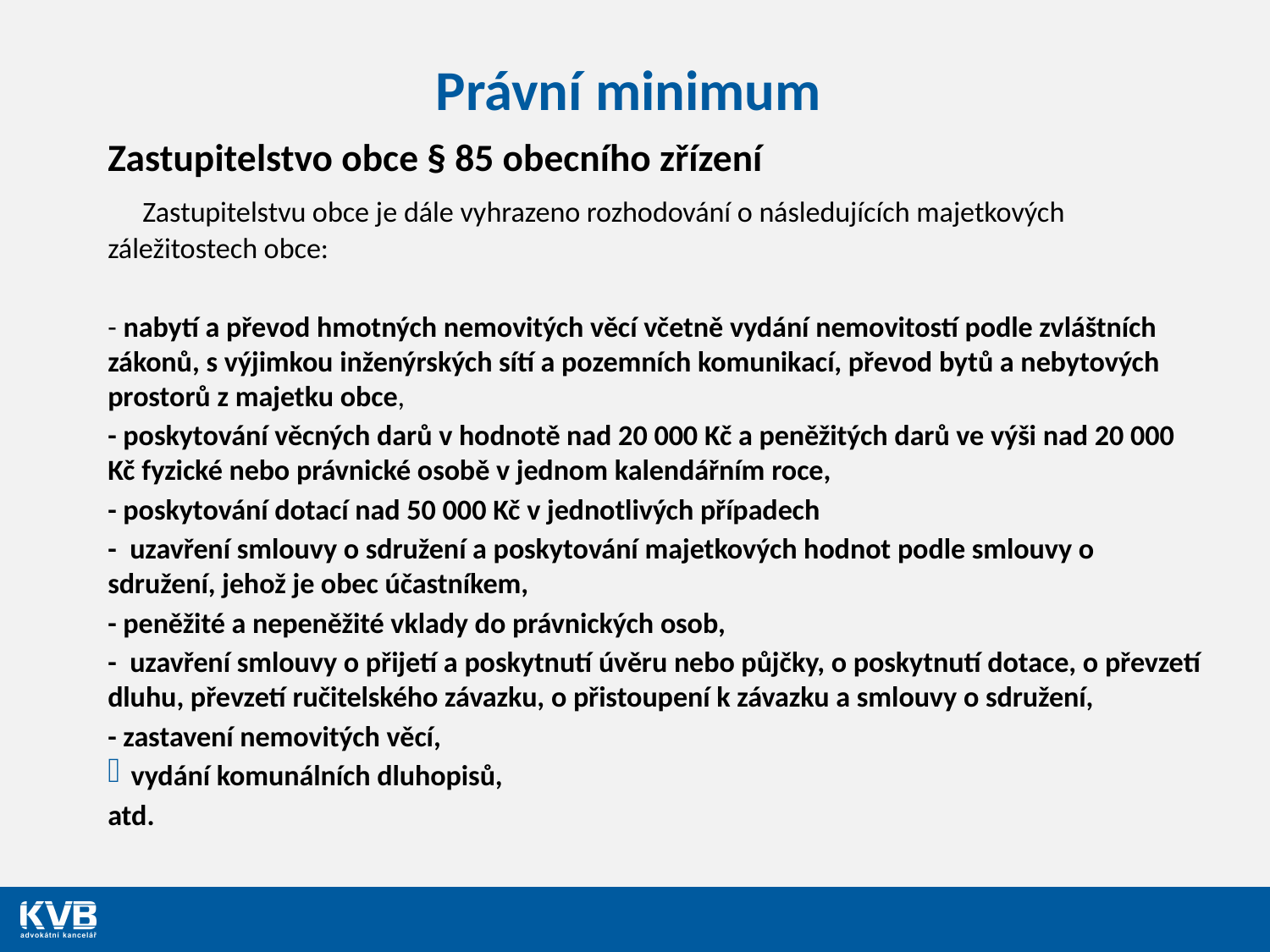

# Právní minimum
Zastupitelstvo obce § 85 obecního zřízení
    Zastupitelstvu obce je dále vyhrazeno rozhodování o následujících majetkových záležitostech obce:

- nabytí a převod hmotných nemovitých věcí včetně vydání nemovitostí podle zvláštních zákonů, s výjimkou inženýrských sítí a pozemních komunikací, převod bytů a nebytových prostorů z majetku obce,
- poskytování věcných darů v hodnotě nad 20 000 Kč a peněžitých darů ve výši nad 20 000 Kč fyzické nebo právnické osobě v jednom kalendářním roce,
- poskytování dotací nad 50 000 Kč v jednotlivých případech
-  uzavření smlouvy o sdružení a poskytování majetkových hodnot podle smlouvy o sdružení, jehož je obec účastníkem,
- peněžité a nepeněžité vklady do právnických osob,
-  uzavření smlouvy o přijetí a poskytnutí úvěru nebo půjčky, o poskytnutí dotace, o převzetí dluhu, převzetí ručitelského závazku, o přistoupení k závazku a smlouvy o sdružení,
- zastavení nemovitých věcí,
vydání komunálních dluhopisů,
atd.